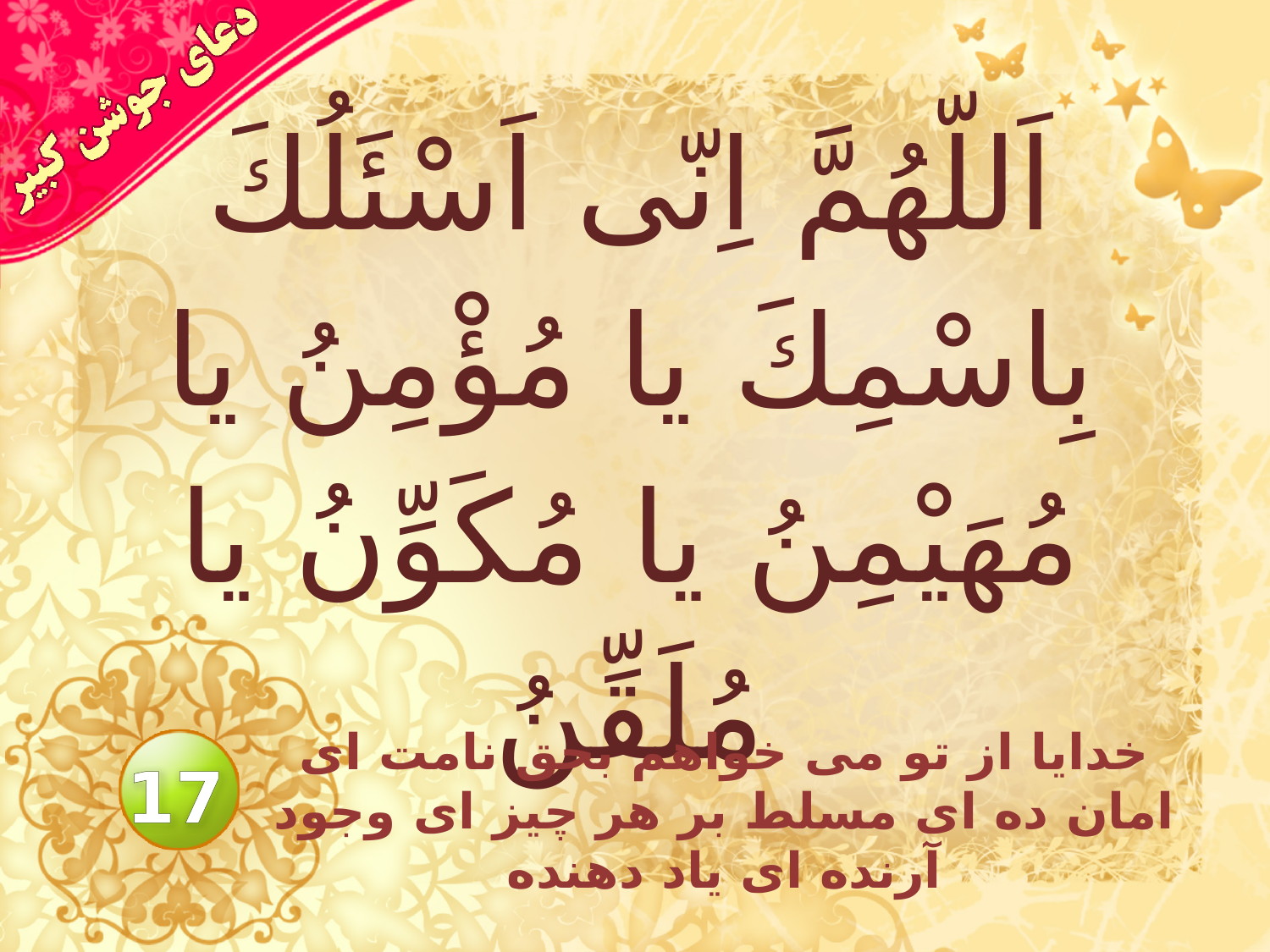

# اَللّهُمَّ اِنّى اَسْئَلُكَ بِاسْمِكَ يا مُؤْمِنُ يا مُهَيْمِنُ يا مُكَوِّنُ يا مُلَقِّنُ
خدايا از تو مى خواهم بحق نامت اى امان ده اى مسلط بر هر چيز اى وجود آرنده اى ياد دهنده
17